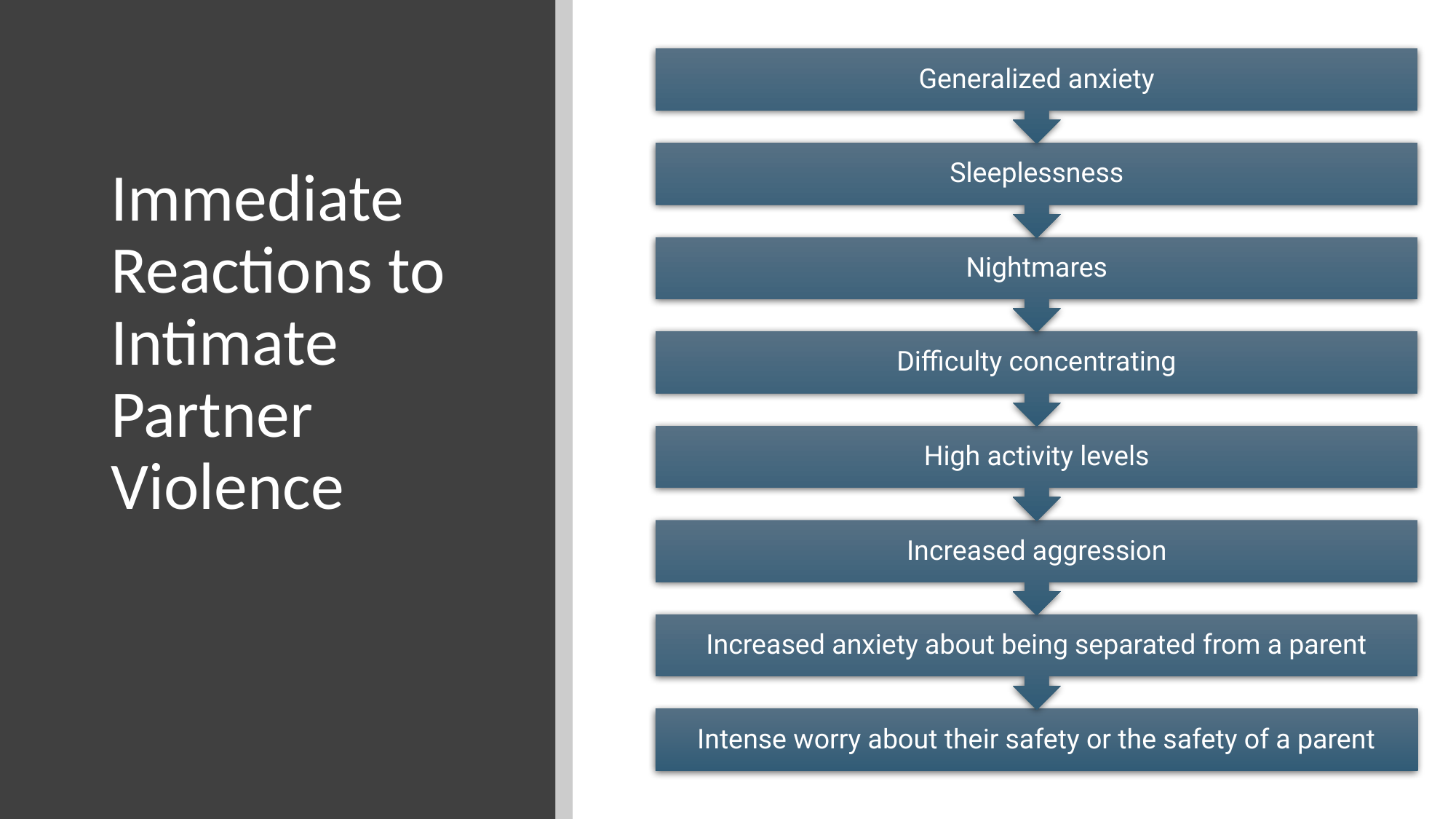

Intense worry about their safety or the safety of a parent
Increased anxiety about being separated from a parent
Increased aggression
High activity levels
Difficulty concentrating
Nightmares
Sleeplessness
Generalized anxiety
# Immediate Reactions to Intimate Partner Violence